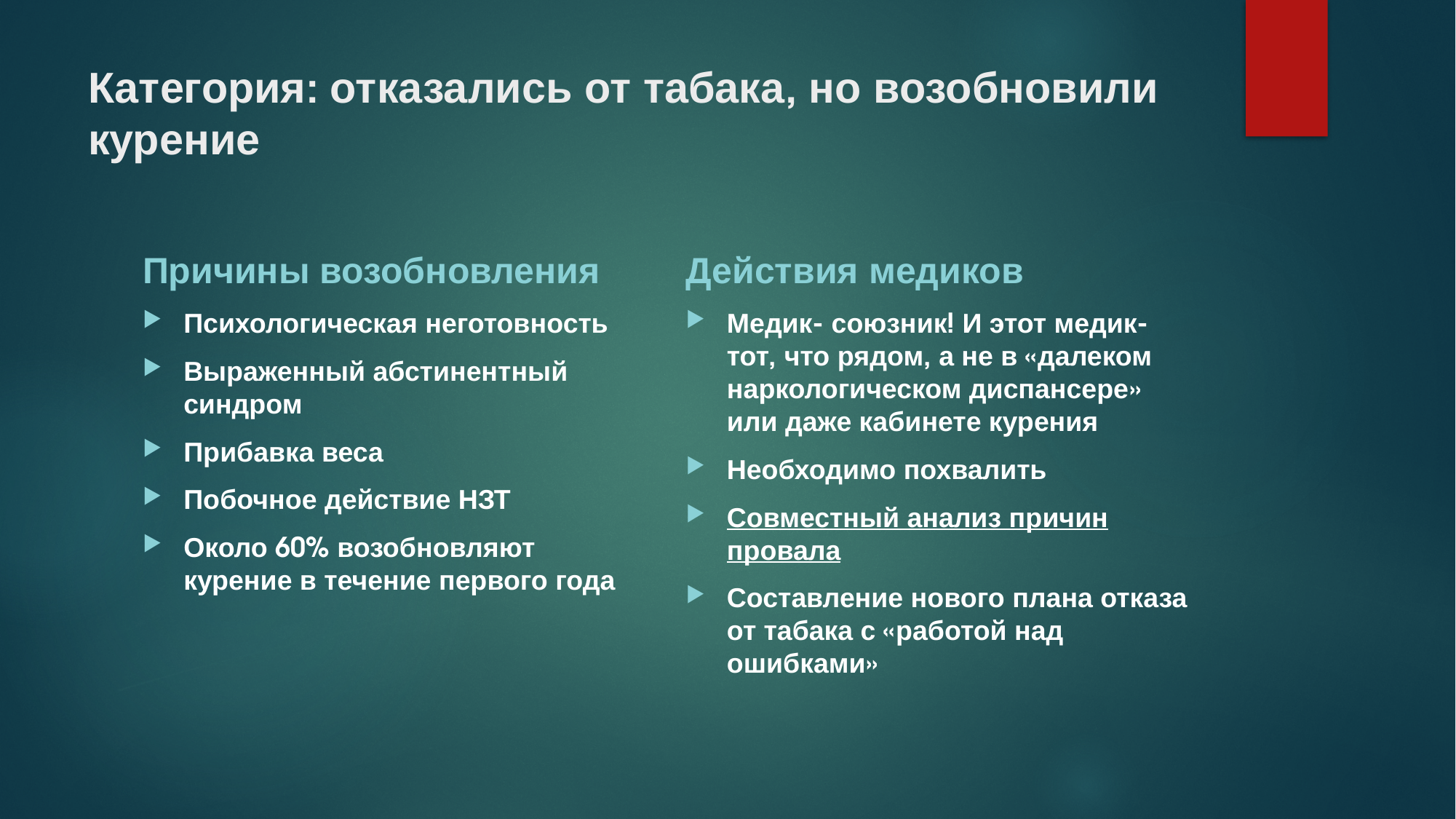

# Категория: отказались от табака, но возобновили курение
Причины возобновления
Действия медиков
Психологическая неготовность
Выраженный абстинентный синдром
Прибавка веса
Побочное действие НЗТ
Около 60% возобновляют курение в течение первого года
Медик- союзник! И этот медик- тот, что рядом, а не в «далеком наркологическом диспансере» или даже кабинете курения
Необходимо похвалить
Совместный анализ причин провала
Составление нового плана отказа от табака с «работой над ошибками»